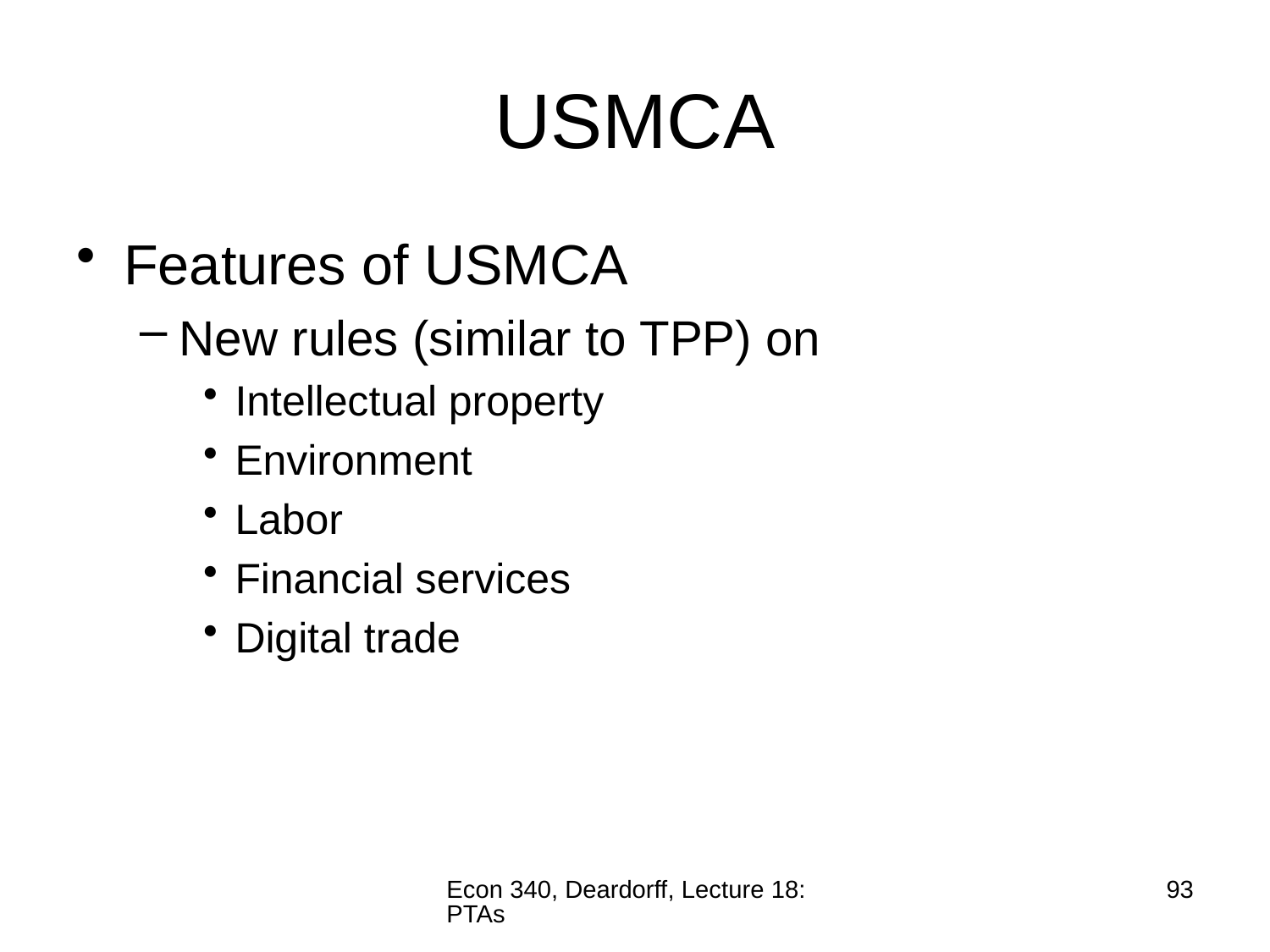

# USMCA
Features of USMCA
New rules (similar to TPP) on
Intellectual property
Environment
Labor
Financial services
Digital trade

Econ 340, Deardorff, Lecture 18: PTAs
93